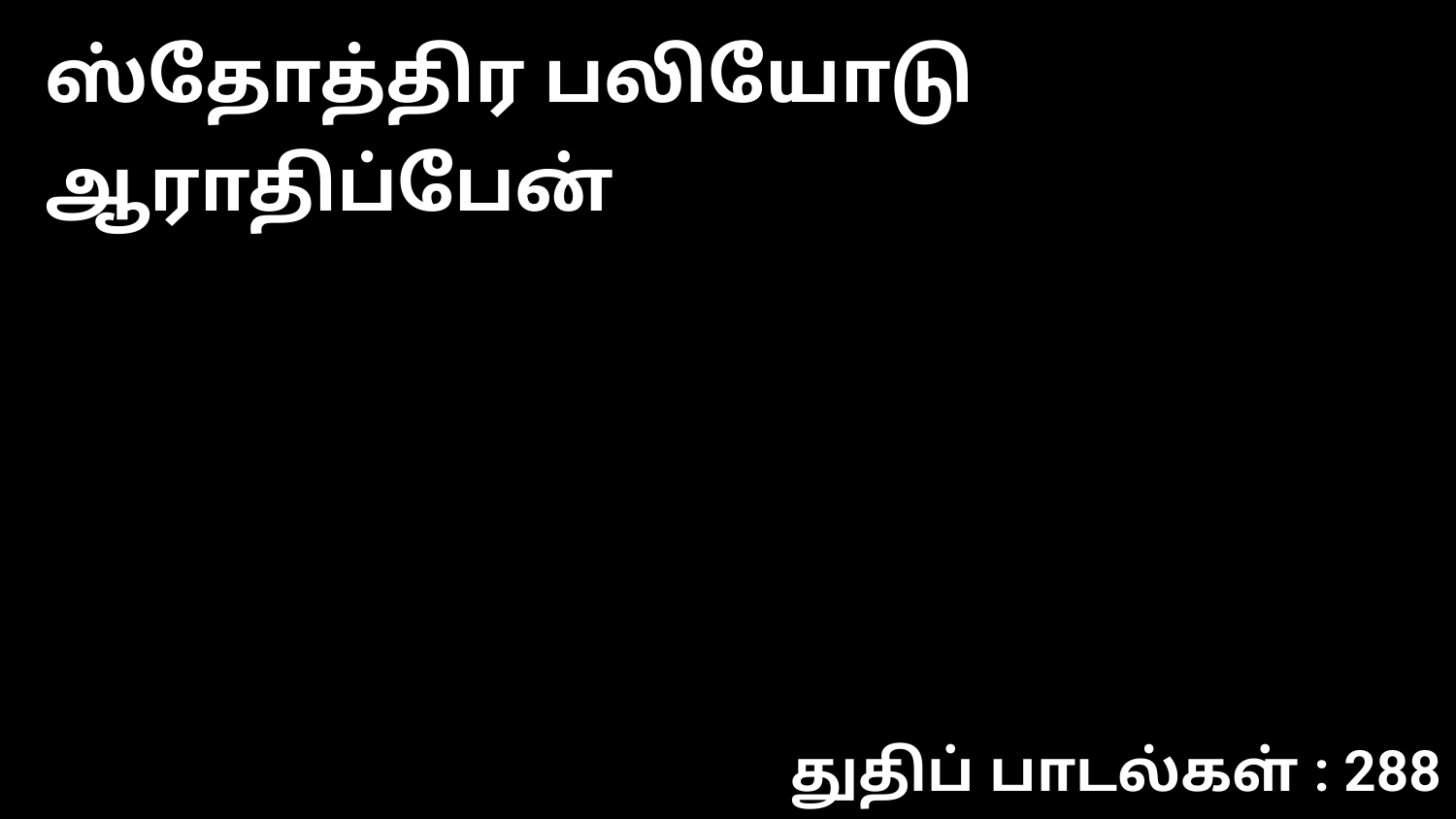

ஸ்தோத்திர பலியோடு ஆராதிப்பேன்
துதிப் பாடல்கள் : 288